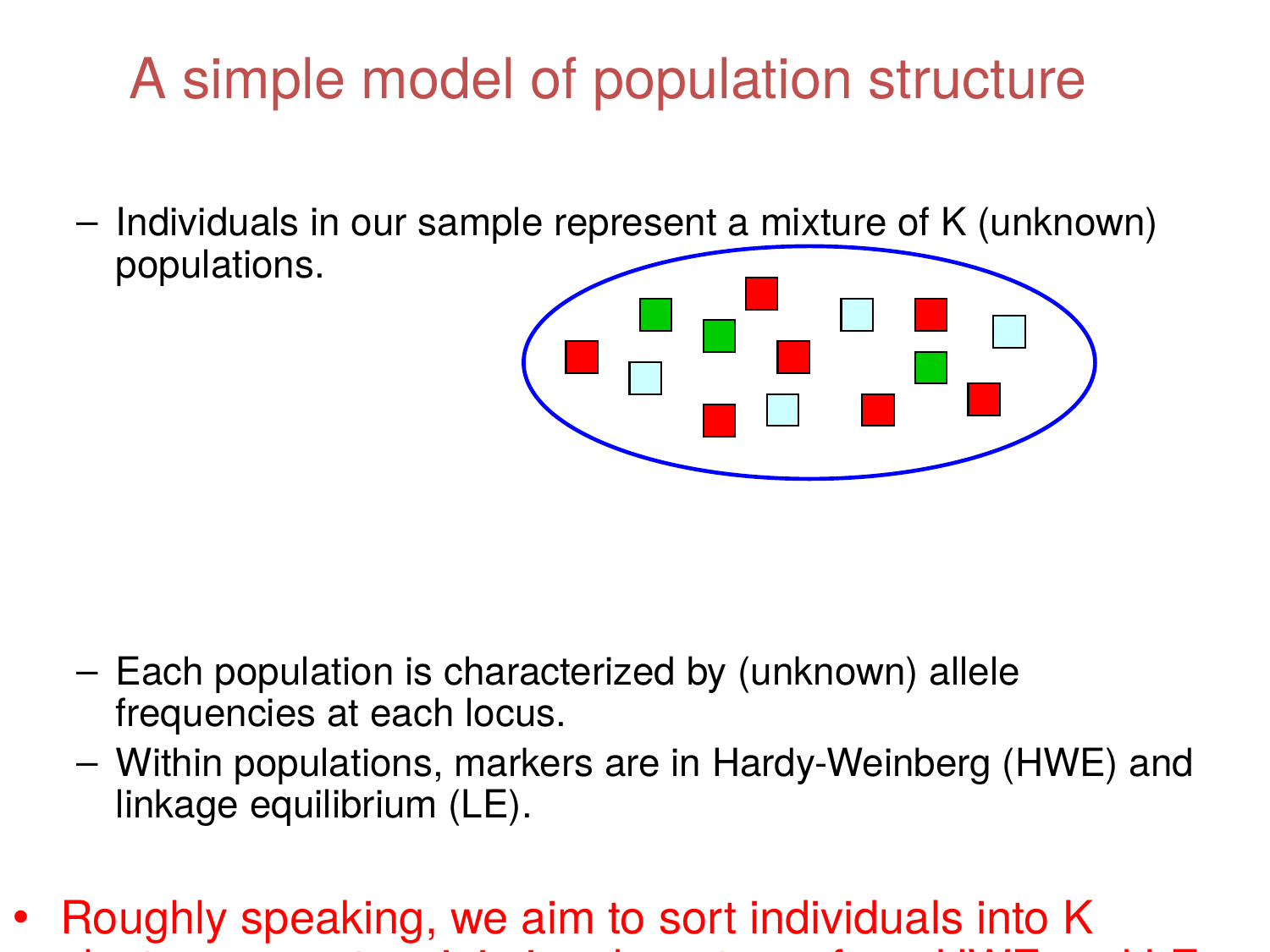

# A simple model of population structure

Individuals in our sample represent a mixture of K (unknown) populations.

Each population is characterized by (unknown) allele frequencies at each locus.
Within populations, markers are in Hardy-Weinberg (HWE) and linkage equilibrium (LE).

Roughly speaking, we aim to sort individuals into K clusters so as to minimize departures from HWE and LE.